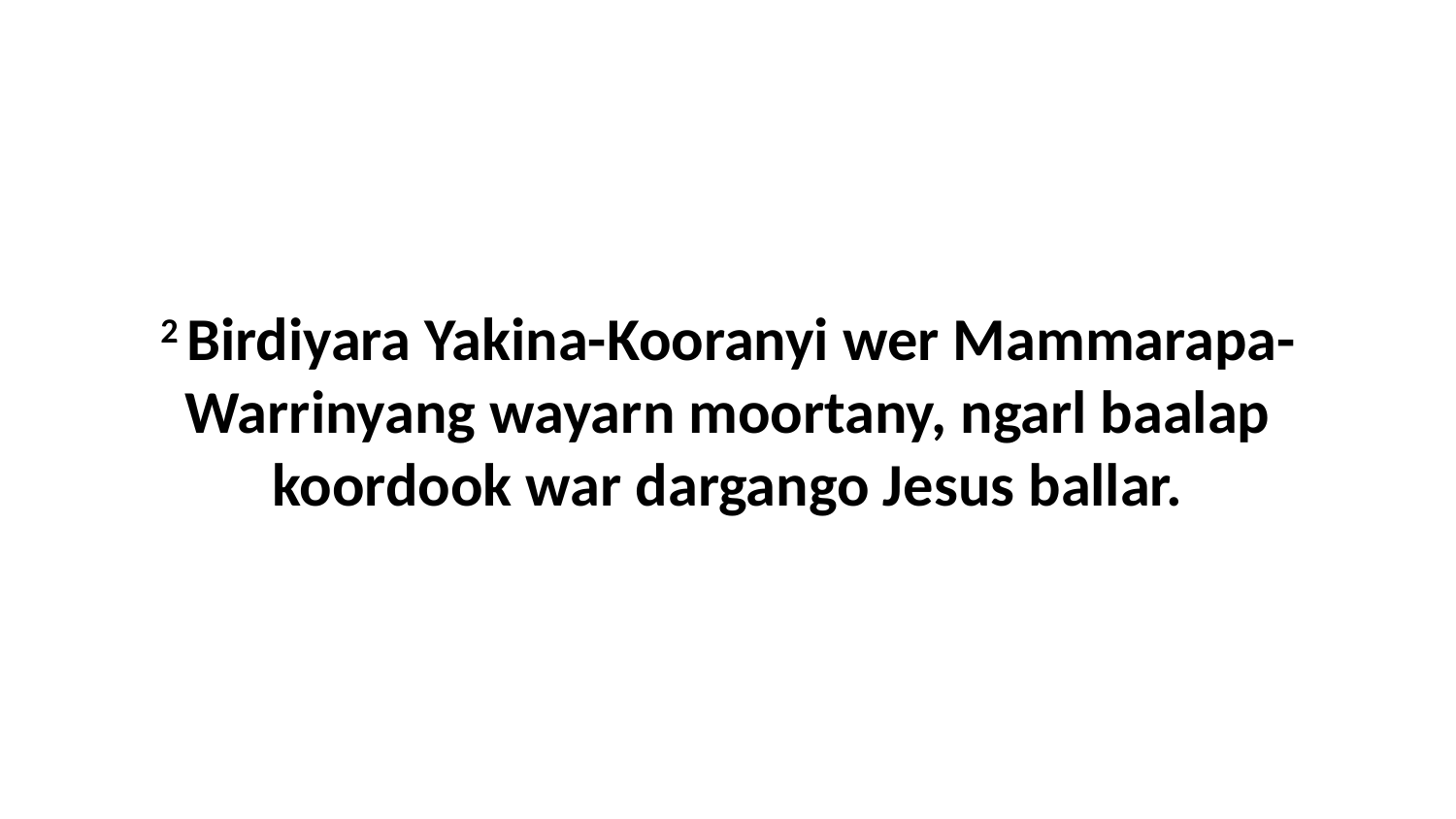

2 Birdiyara Yakina-Kooranyi wer Mammarapa-Warrinyang wayarn moortany, ngarl baalap koordook war dargango Jesus ballar.